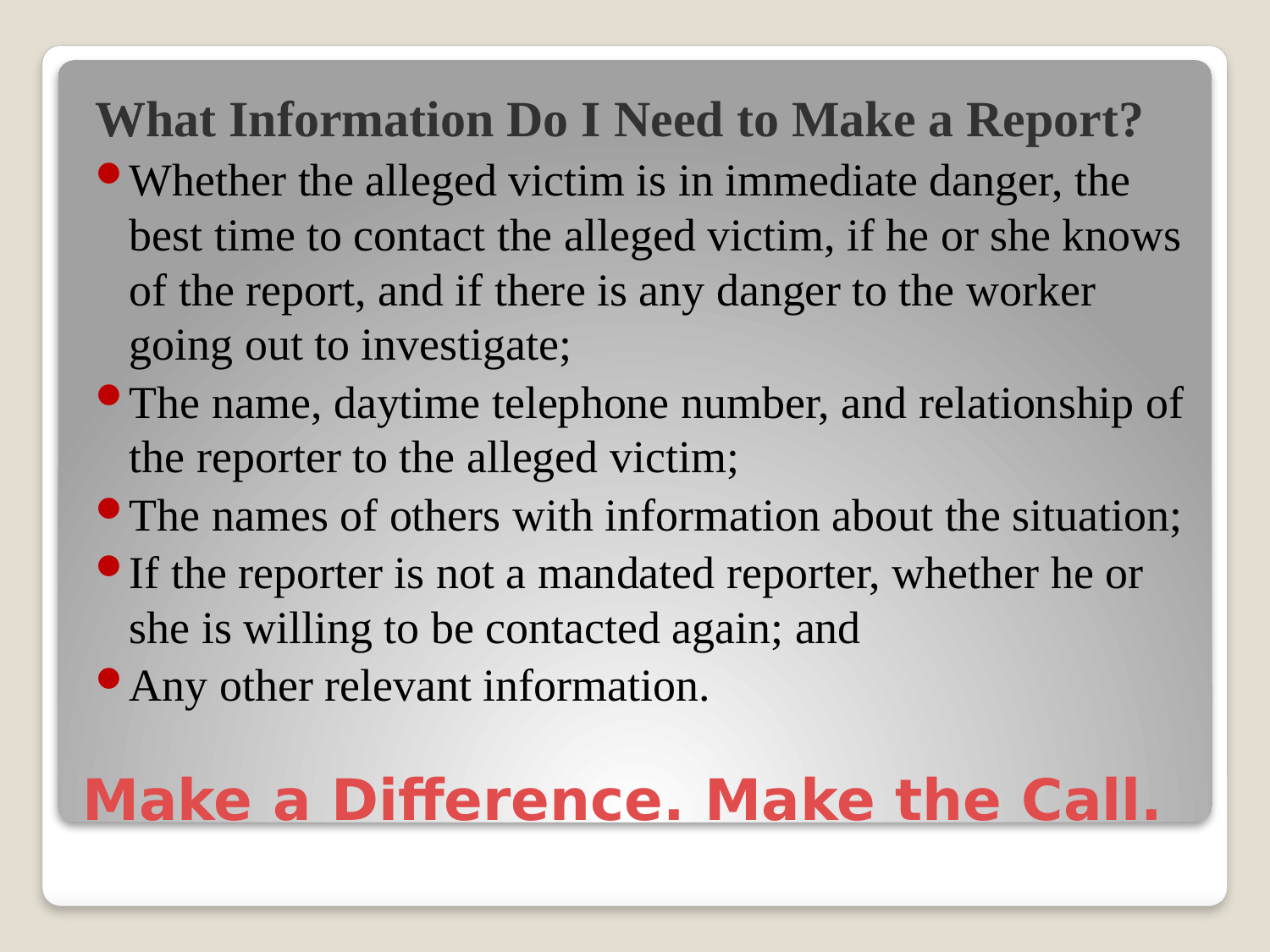

What Information Do I Need to Make a Report?
Whether the alleged victim is in immediate danger, the best time to contact the alleged victim, if he or she knows of the report, and if there is any danger to the worker going out to investigate;
The name, daytime telephone number, and relationship of the reporter to the alleged victim;
The names of others with information about the situation;
If the reporter is not a mandated reporter, whether he or she is willing to be contacted again; and
Any other relevant information.

# Make a Difference. Make the Call.